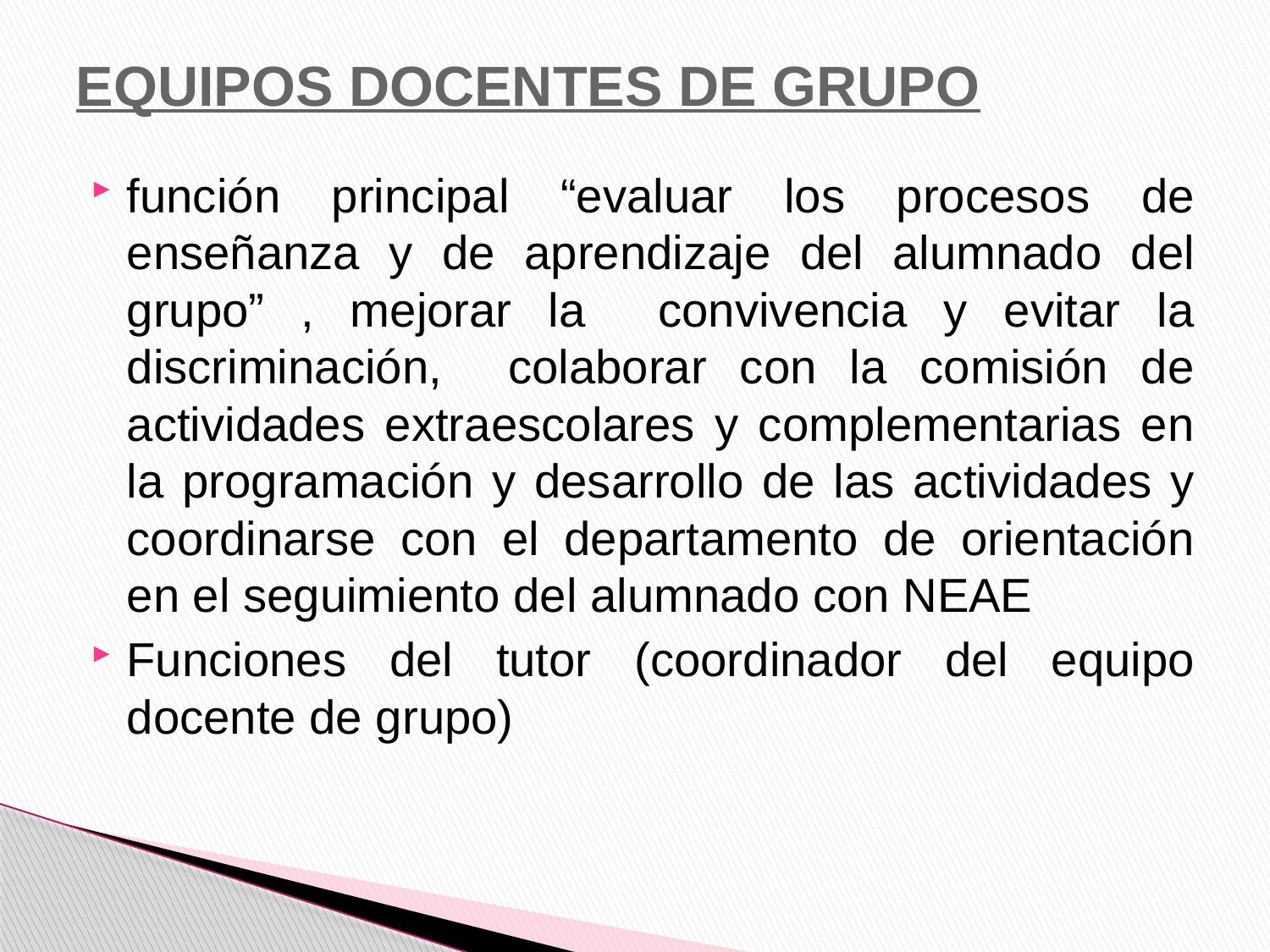

# EQUIPOS DOCENTES DE GRUPO
función principal “evaluar los procesos de enseñanza y de aprendizaje del alumnado del grupo” , mejorar la  convivencia y evitar la discriminación,  colaborar con la comisión de actividades extraescolares y complementarias en la programación y desarrollo de las actividades y coordinarse con el departamento de orientación en el seguimiento del alumnado con NEAE
Funciones del tutor (coordinador del equipo docente de grupo)